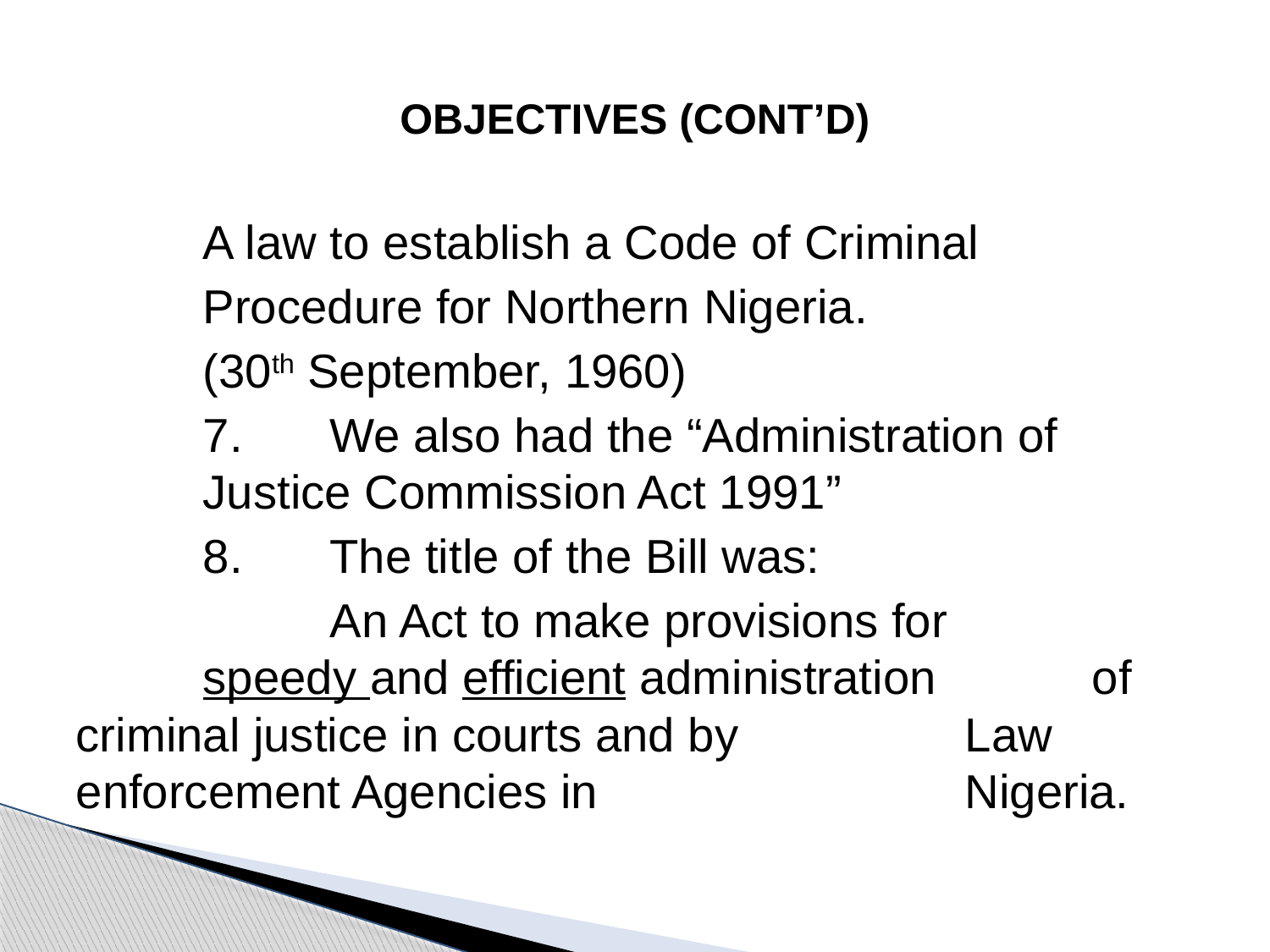

# OBJECTIVES (CONT’D)
	A law to establish a Code of Criminal
	Procedure for Northern Nigeria.
	(30th September, 1960)
	7. 	We also had the “Administration of 		Justice Commission Act 1991”
	8.	The title of the Bill was:
		An Act to make provisions for 			speedy and efficient administration 		of criminal justice in courts and by 		Law enforcement Agencies in 			Nigeria.